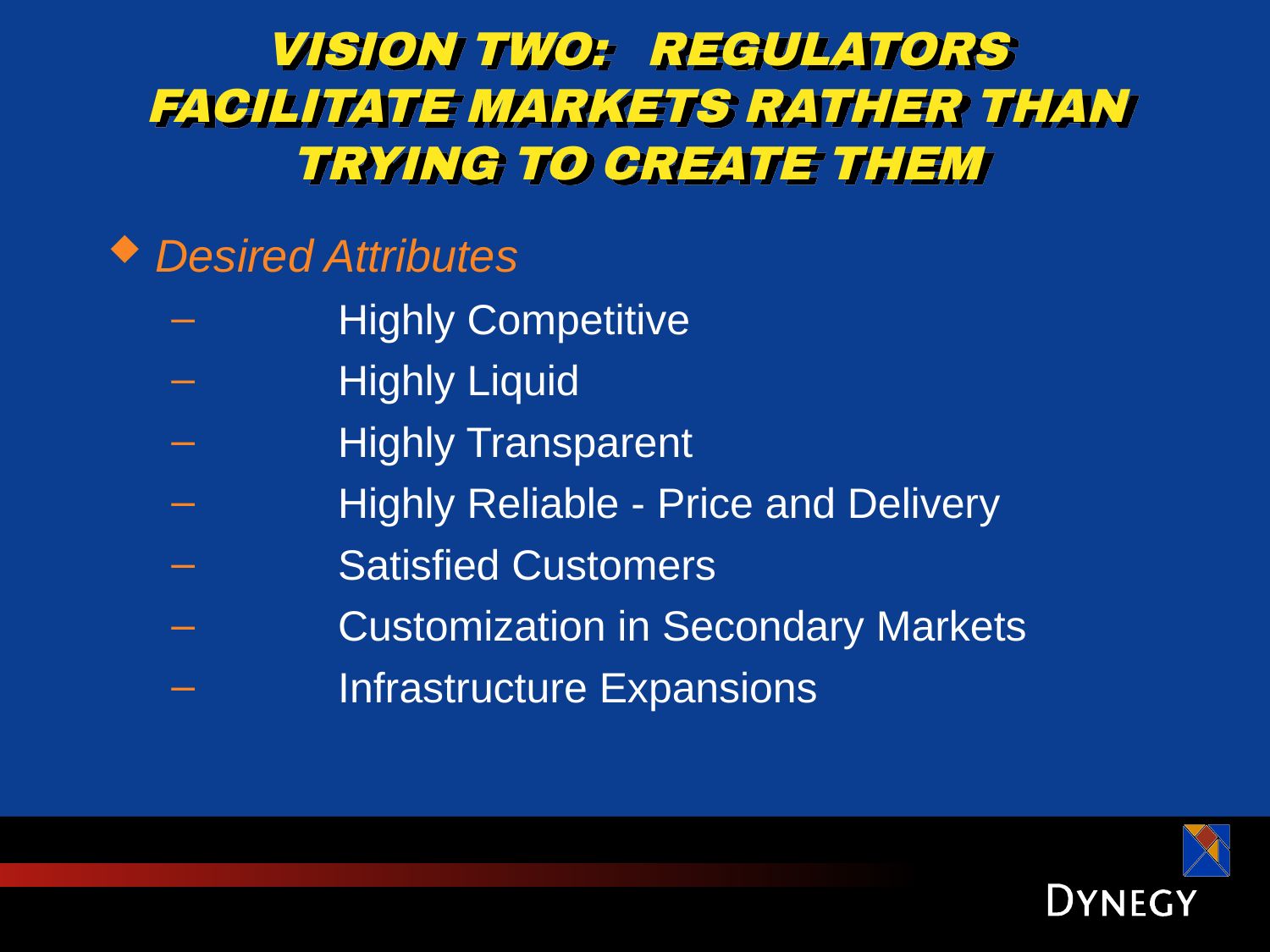

# VISION TWO: 	REGULATORS FACILITATE MARKETS RATHER THAN TRYING TO CREATE THEM
Desired Attributes
	Highly Competitive
	Highly Liquid
	Highly Transparent
	Highly Reliable - Price and Delivery
	Satisfied Customers
	Customization in Secondary Markets
	Infrastructure Expansions